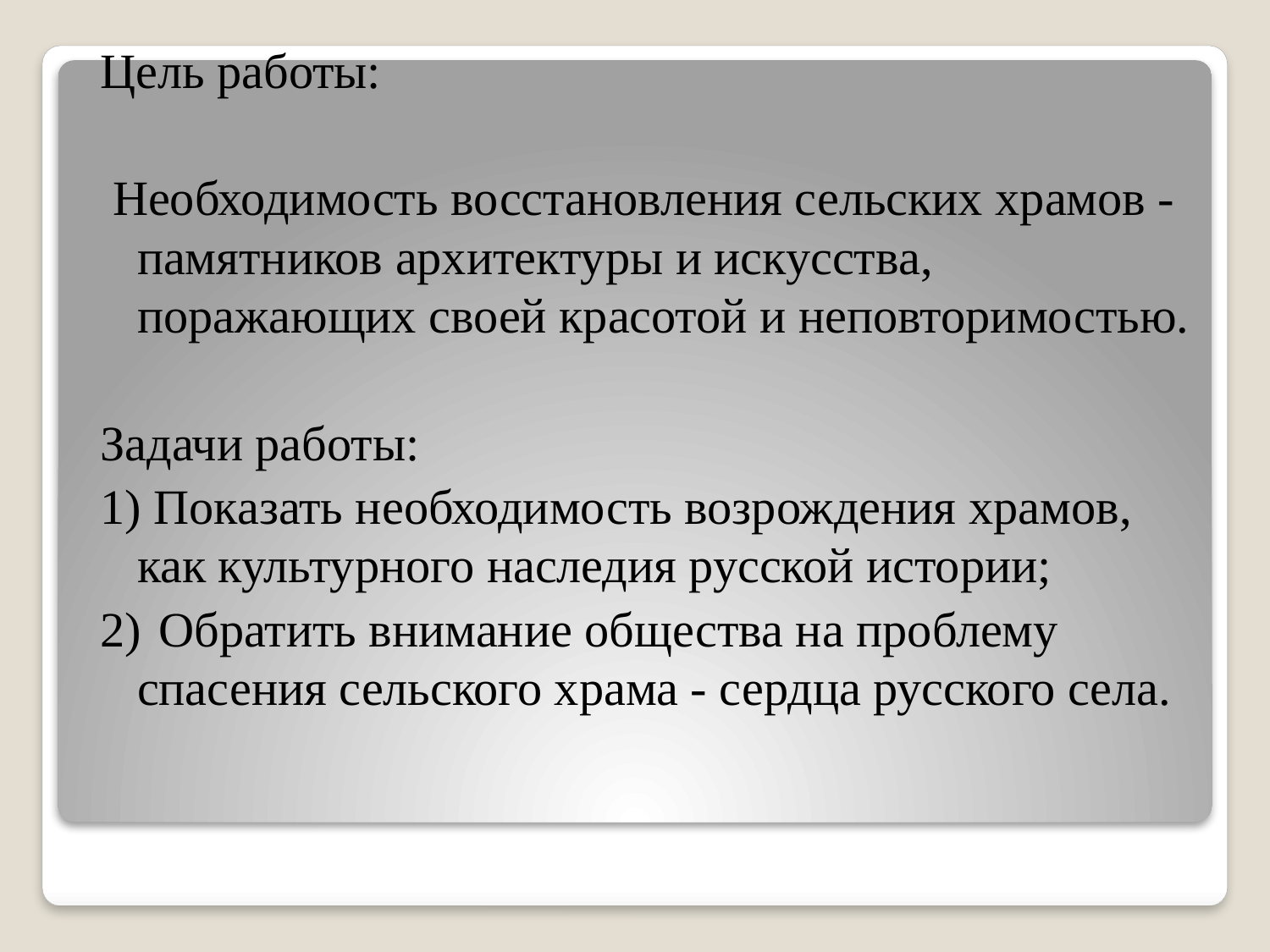

Цель работы:

 Необходимость восстановления сельских храмов - памятников архитектуры и искусства, поражающих своей красотой и неповторимостью.

Задачи работы:
1) Показать необходимость возрождения храмов, как культурного наследия русской истории;
2) Обратить внимание общества на проблему спасения сельского храма - сердца русского села.

#